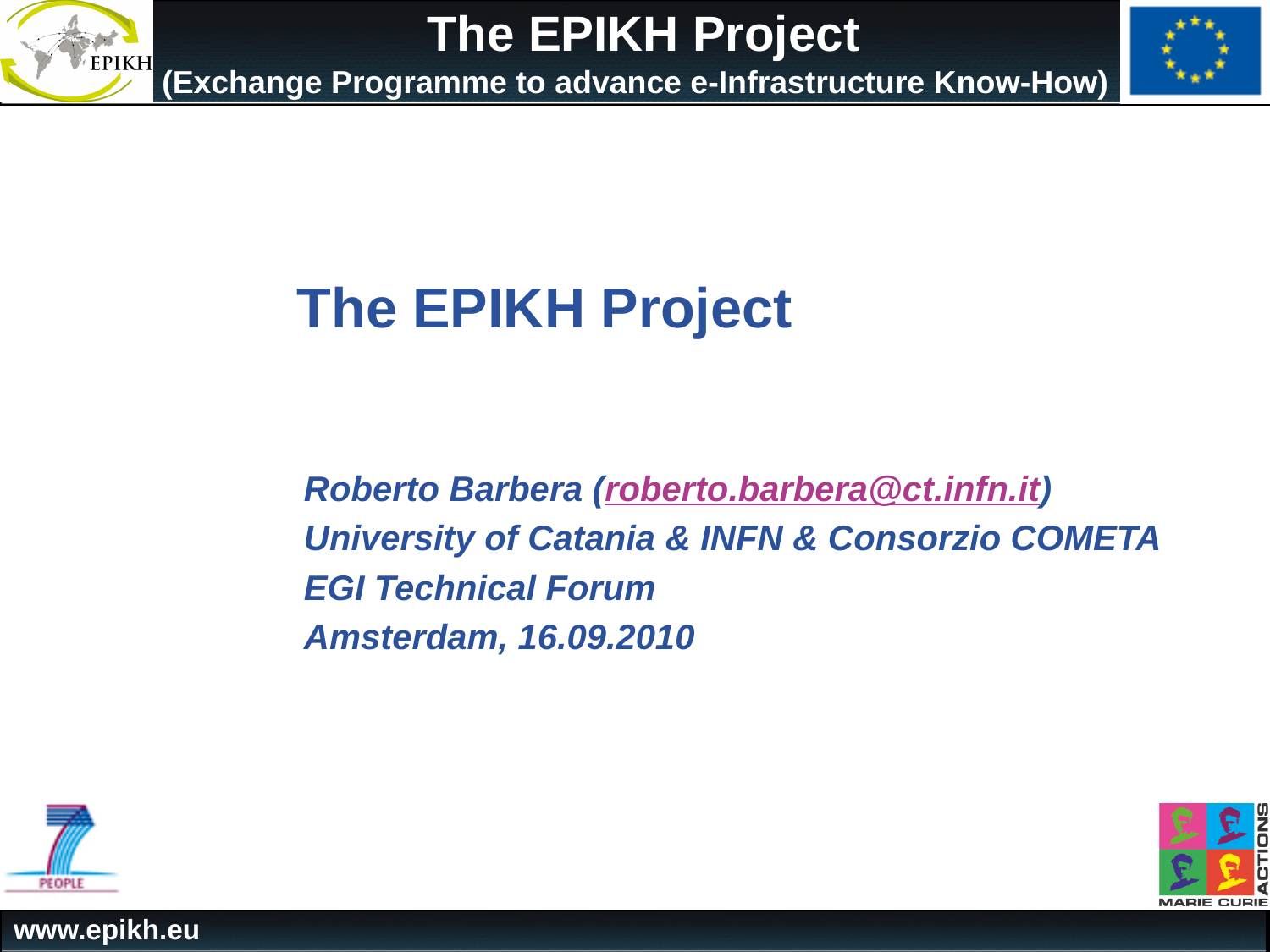

# The EPIKH Project
Roberto Barbera (roberto.barbera@ct.infn.it)
University of Catania & INFN & Consorzio COMETA
EGI Technical Forum
Amsterdam, 16.09.2010